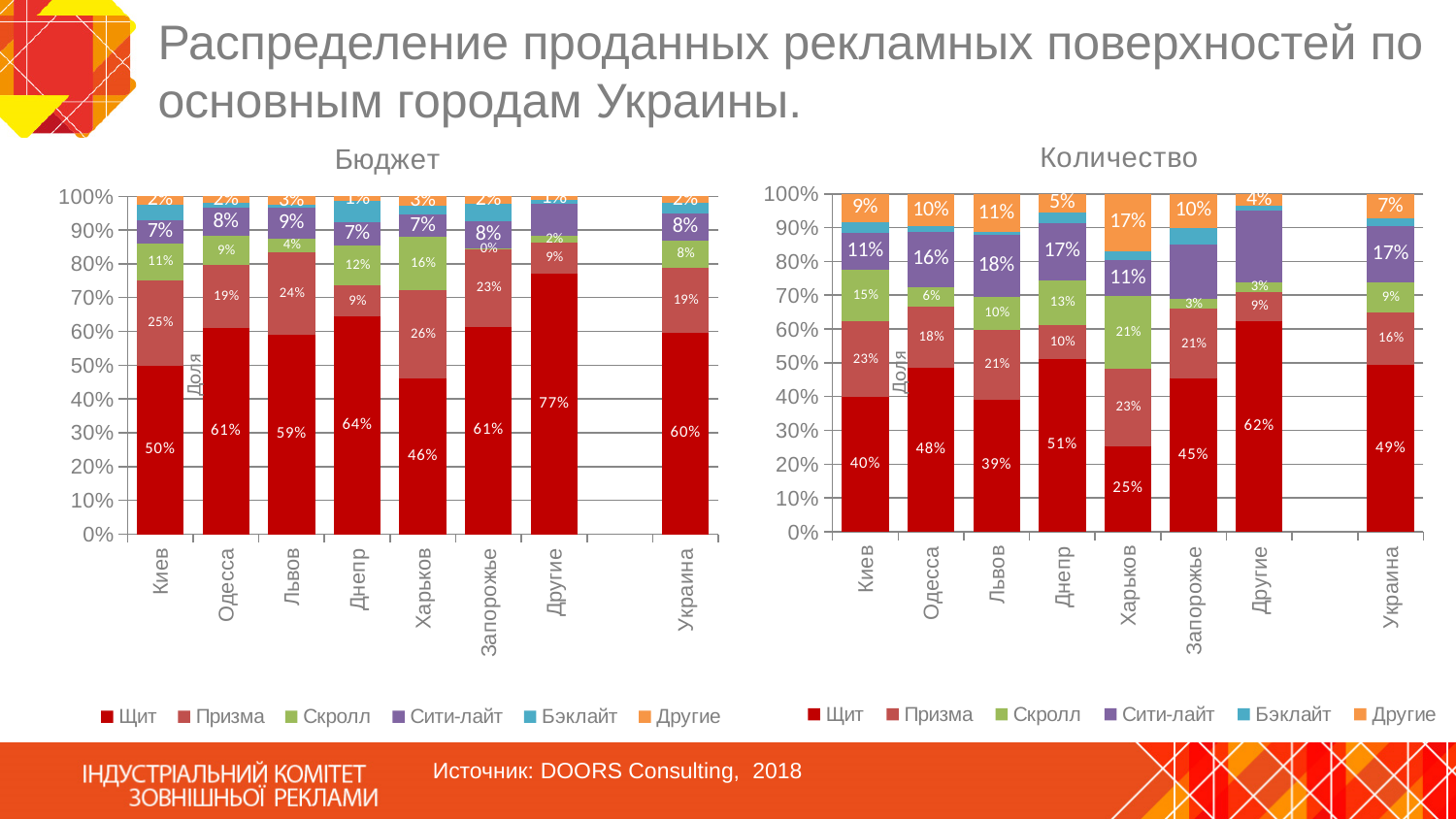

# Распределение проданных рекламных поверхностей по основным городам Украины.

### Chart

| Category | Щит | Призма | Скролл | Сити-лайт | Бэклайт | Другие |
|---|---|---|---|---|---|---|
| Киев | 0.3978139298423996 | 0.22559735638027453 | 0.1535968479918658 | 0.10644382308083376 | 0.031456532791052365 | 0.08509150991357398 |
| Одесса | 0.48489691545469077 | 0.18043790954131372 | 0.05929359117788077 | 0.16397634649192905 | 0.015182995045548986 | 0.09621224228863673 |
| Львов | 0.39044025157232704 | 0.20830188679245282 | 0.09559748427672957 | 0.18415094339622642 | 0.008050314465408805 | 0.11345911949685535 |
| Днепр | 0.5126338329764454 | 0.10042826552462526 | 0.1316916488222698 | 0.16788008565310492 | 0.033190578158458245 | 0.05417558886509636 |
| Харьков | 0.2534813699661272 | 0.23033496424538955 | 0.21302220549491907 | 0.10632292058712833 | 0.026910048927361686 | 0.16992849077907415 |
| Запорожье | 0.4526522593320236 | 0.20667976424361492 | 0.028683693516699412 | 0.1618860510805501 | 0.0487229862475442 | 0.10137524557956779 |
| Другие | 0.6236346366946335 | 0.08706664555960107 | 0.027703023587145797 | 0.21343200886496755 | 0.012901693842013614 | 0.035261991451638434 |
|    | None | None | None | None | None | None |
| Украина | 0.4939543636791343 | 0.155665333646985 | 0.08920254057868737 | 0.16603152199482474 | 0.021485140751195796 | 0.07366109934917274 |

### Chart

| Category | Щит | Призма | Скролл | Сити-лайт | Бэклайт | Другие |
|---|---|---|---|---|---|---|
| Киев | 0.4988656370527063 | 0.2517258358187353 | 0.10943724670684907 | 0.0693708725288769 | 0.0466497696130239 | 0.02395063827980853 |
| Одесса | 0.6108112664342751 | 0.18503577008303823 | 0.08674196507728704 | 0.08370863667649958 | 0.014946449698046064 | 0.01875591203085401 |
| Львов | 0.58976697713439 | 0.24390160888562984 | 0.04163701605805882 | 0.09061278812476892 | 0.008439335156217784 | 0.025642274640934676 |
| Днепр | 0.644699234709398 | 0.09105508636157662 | 0.11857083916662815 | 0.06912392029328326 | 0.0636902705795483 | 0.01286064888956563 |
| Харьков | 0.4614176036743926 | 0.2596874592998575 | 0.15795983654692777 | 0.06695971202561343 | 0.02479268760929735 | 0.029182700843911363 |
| Запорожье | 0.6143951108936154 | 0.22781500877448202 | 0.002601049041679376 | 0.08150554923531503 | 0.05260793045783333 | 0.021075351597074774 |
| Другие | 0.7714616708164072 | 0.09125583604944729 | 0.019879464143854518 | 0.09540569589343782 | 0.011804044768057536 | 0.010193288328795692 |
|    | None | None | None | None | None | None |
| Украина | 0.5959579173503683 | 0.19377383735259648 | 0.07948514168013517 | 0.07916241058651219 | 0.03199342096920769 | 0.01962727206118022 |
Источник: DOORS Consulting,  2018